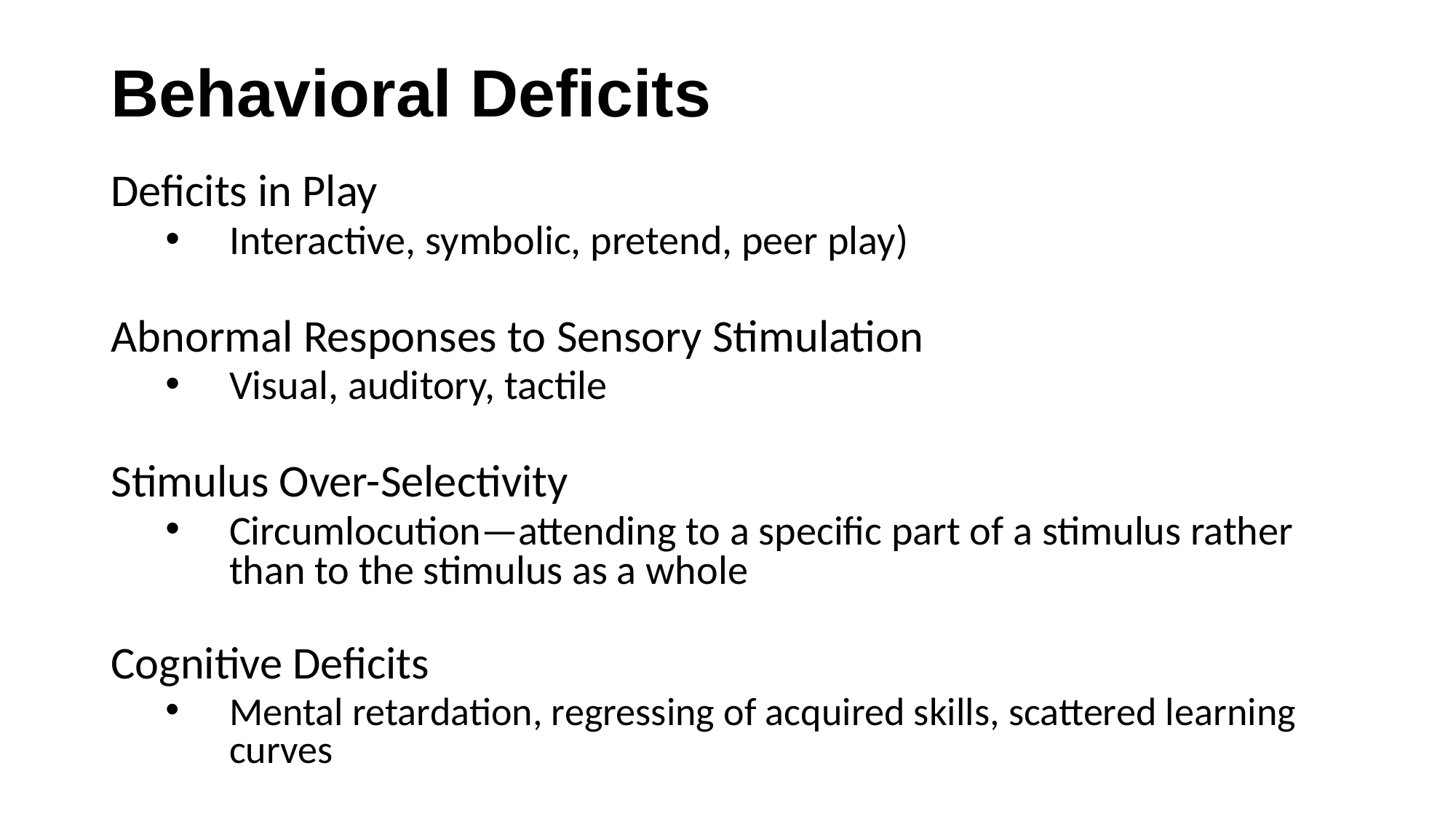

# Behavioral Deficits
Deficits in Play
Interactive, symbolic, pretend, peer play)

Abnormal Responses to Sensory Stimulation
Visual, auditory, tactile

Stimulus Over-Selectivity
Circumlocution—attending to a specific part of a stimulus rather than to the stimulus as a whole

Cognitive Deficits
Mental retardation, regressing of acquired skills, scattered learning curves